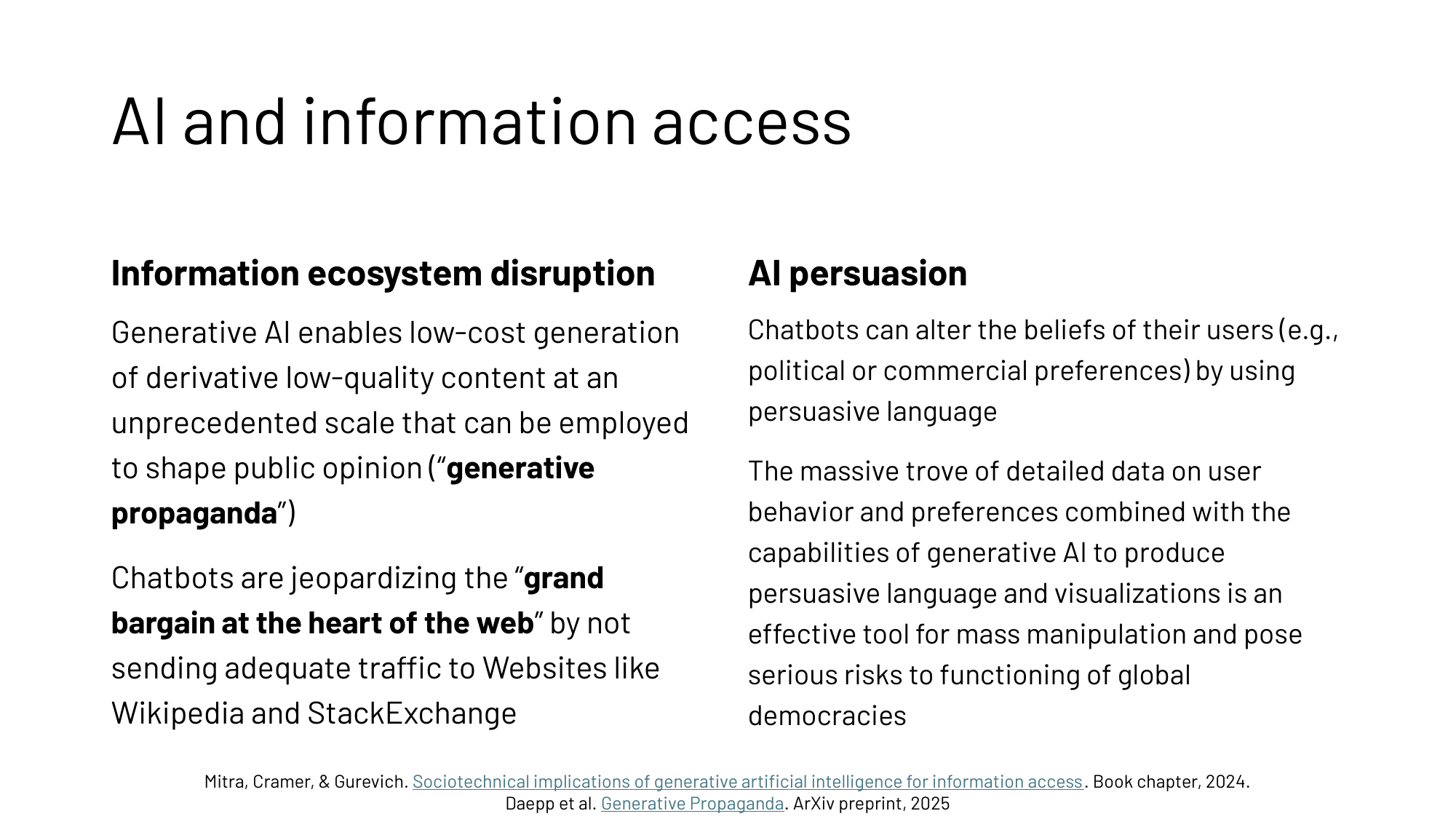

# AI and information access
Information ecosystem disruption
AI persuasion
Generative AI enables low-cost generation of derivative low-quality content at an unprecedented scale that can be employed to shape public opinion (“generative propaganda”)
Chatbots are jeopardizing the “grand bargain at the heart of the web” by not sending adequate traffic to Websites like Wikipedia and StackExchange
Chatbots can alter the beliefs of their users (e.g., political or commercial preferences) by using persuasive language
The massive trove of detailed data on user behavior and preferences combined with the capabilities of generative AI to produce persuasive language and visualizations is an effective tool for mass manipulation and pose serious risks to functioning of global democracies
Mitra, Cramer, & Gurevich. Sociotechnical implications of generative artificial intelligence for information access. Book chapter, 2024.
Daepp et al. Generative Propaganda. ArXiv preprint, 2025